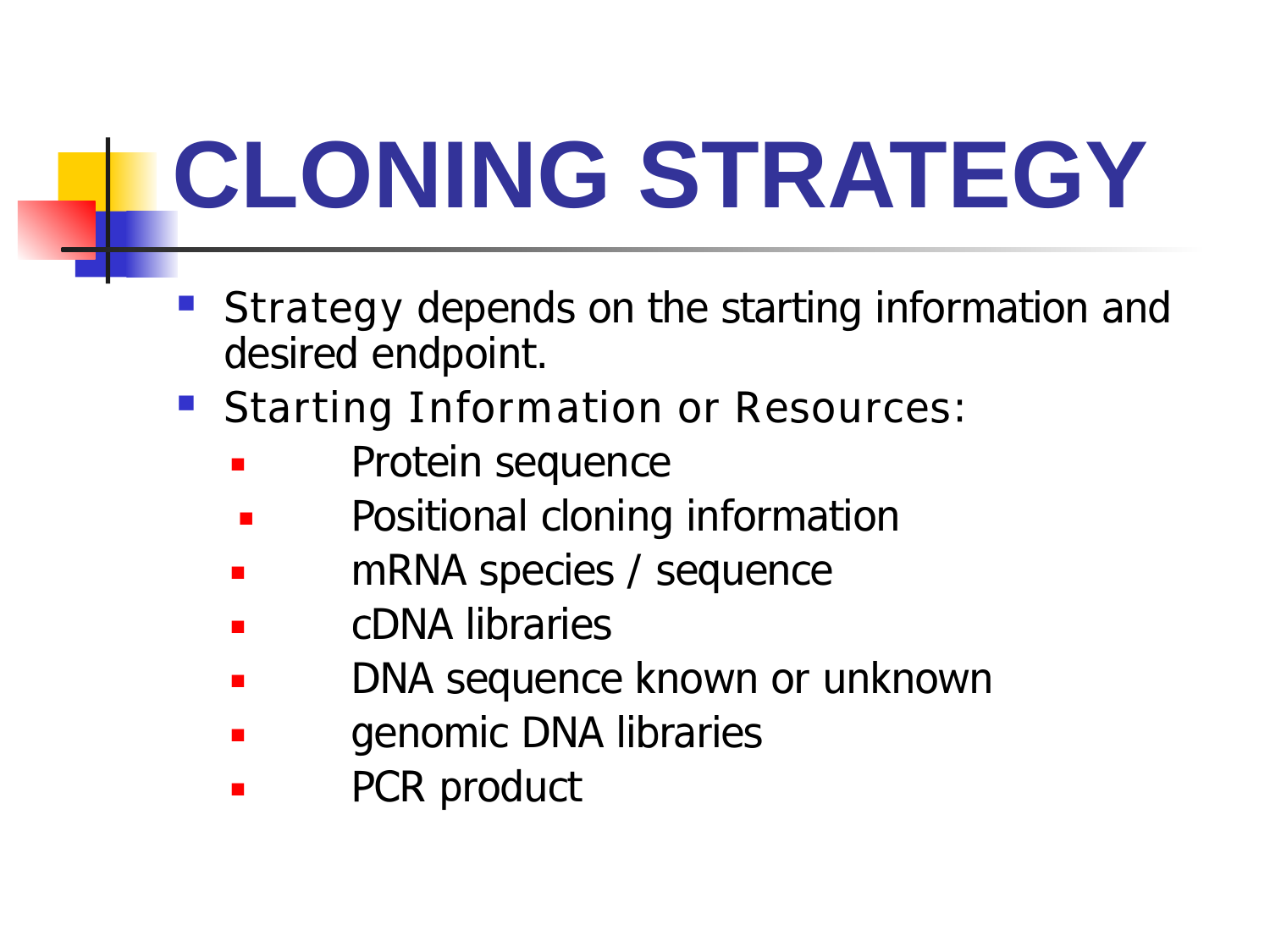

# CLONING STRATEGY
Strategy depends on the starting information and desired endpoint.
Starting Information or Resources:
    ▪	Protein sequence
	 ▪	Positional cloning information
    ▪	mRNA species / sequence
    ▪	cDNA libraries
    ▪	DNA sequence known or unknown
    ▪	genomic DNA libraries
    ▪	PCR product